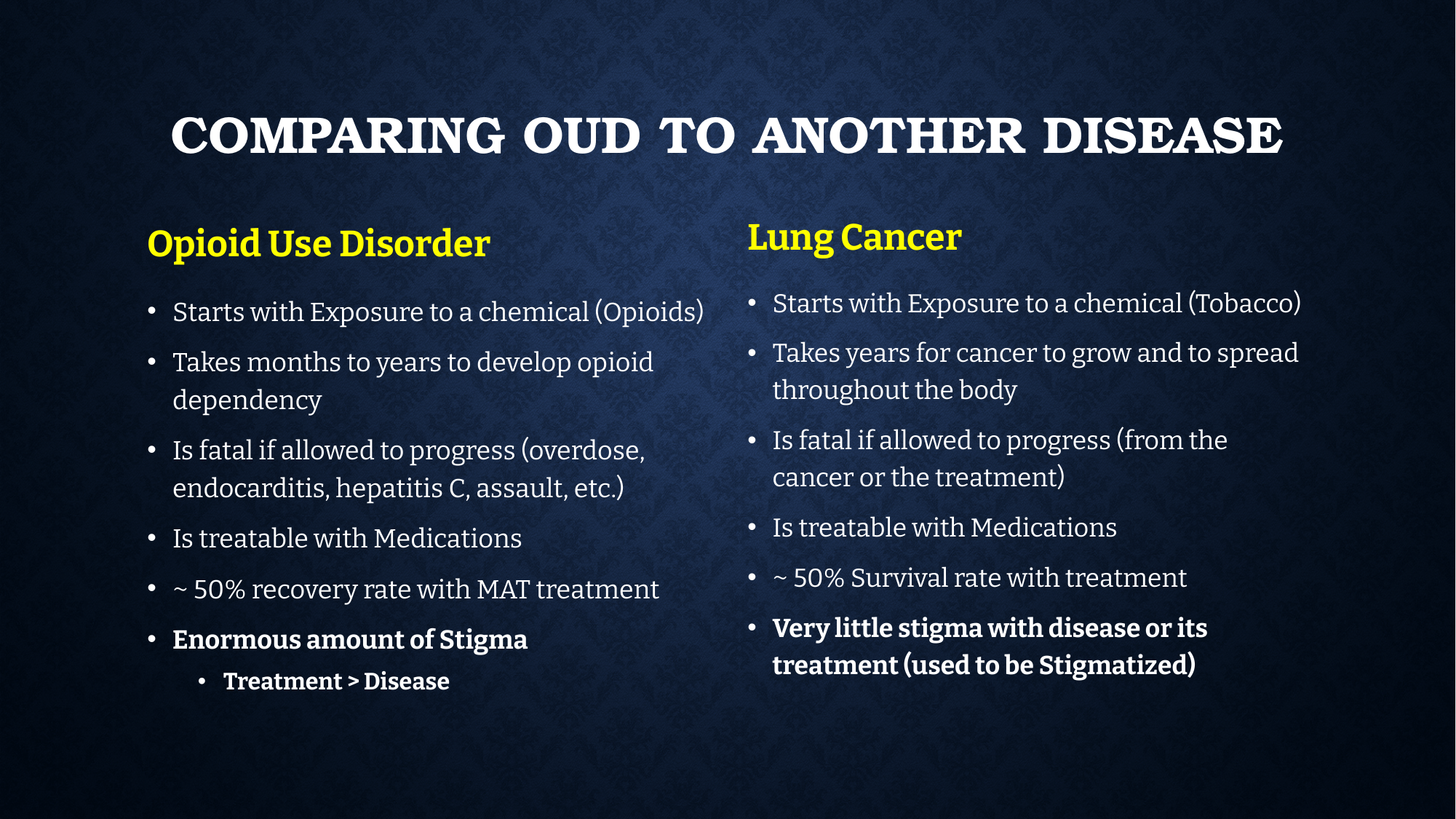

# Comparing OUD to Another Disease
Lung Cancer
Opioid Use Disorder
Starts with Exposure to a chemical (Tobacco)
Takes years for cancer to grow and to spread throughout the body
Is fatal if allowed to progress (from the cancer or the treatment)
Is treatable with Medications
~ 50% Survival rate with treatment
Very little stigma with disease or its treatment (used to be Stigmatized)
Starts with Exposure to a chemical (Opioids)
Takes months to years to develop opioid dependency
Is fatal if allowed to progress (overdose, endocarditis, hepatitis C, assault, etc.)
Is treatable with Medications
~ 50% recovery rate with MAT treatment
Enormous amount of Stigma
Treatment > Disease